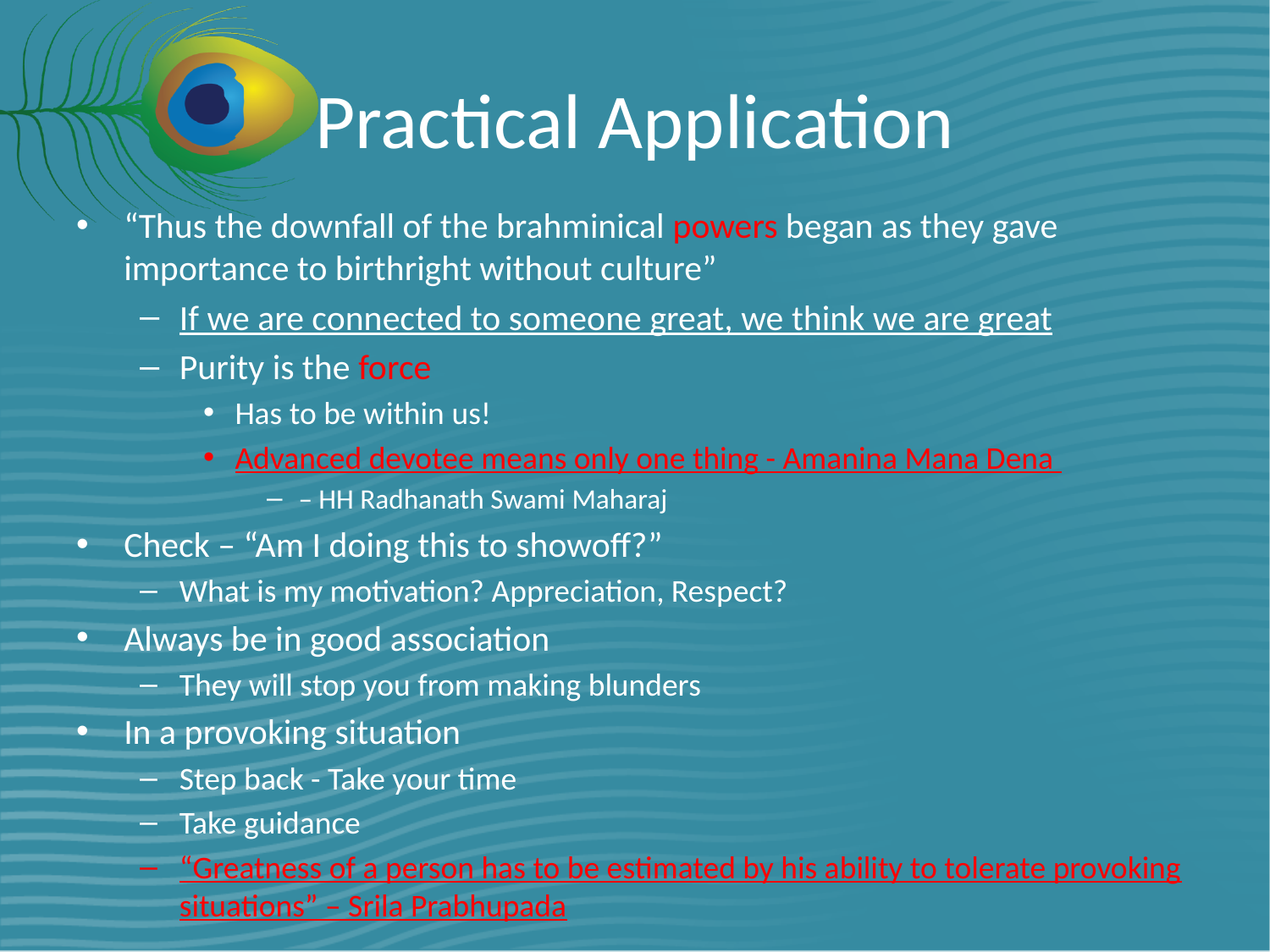

# Practical Application
“Thus the downfall of the brahminical powers began as they gave importance to birthright without culture”
If we are connected to someone great, we think we are great
Purity is the force
Has to be within us!
Advanced devotee means only one thing - Amanina Mana Dena
– HH Radhanath Swami Maharaj
Check – “Am I doing this to showoff?”
What is my motivation? Appreciation, Respect?
Always be in good association
They will stop you from making blunders
In a provoking situation
Step back - Take your time
Take guidance
“Greatness of a person has to be estimated by his ability to tolerate provoking situations” – Srila Prabhupada